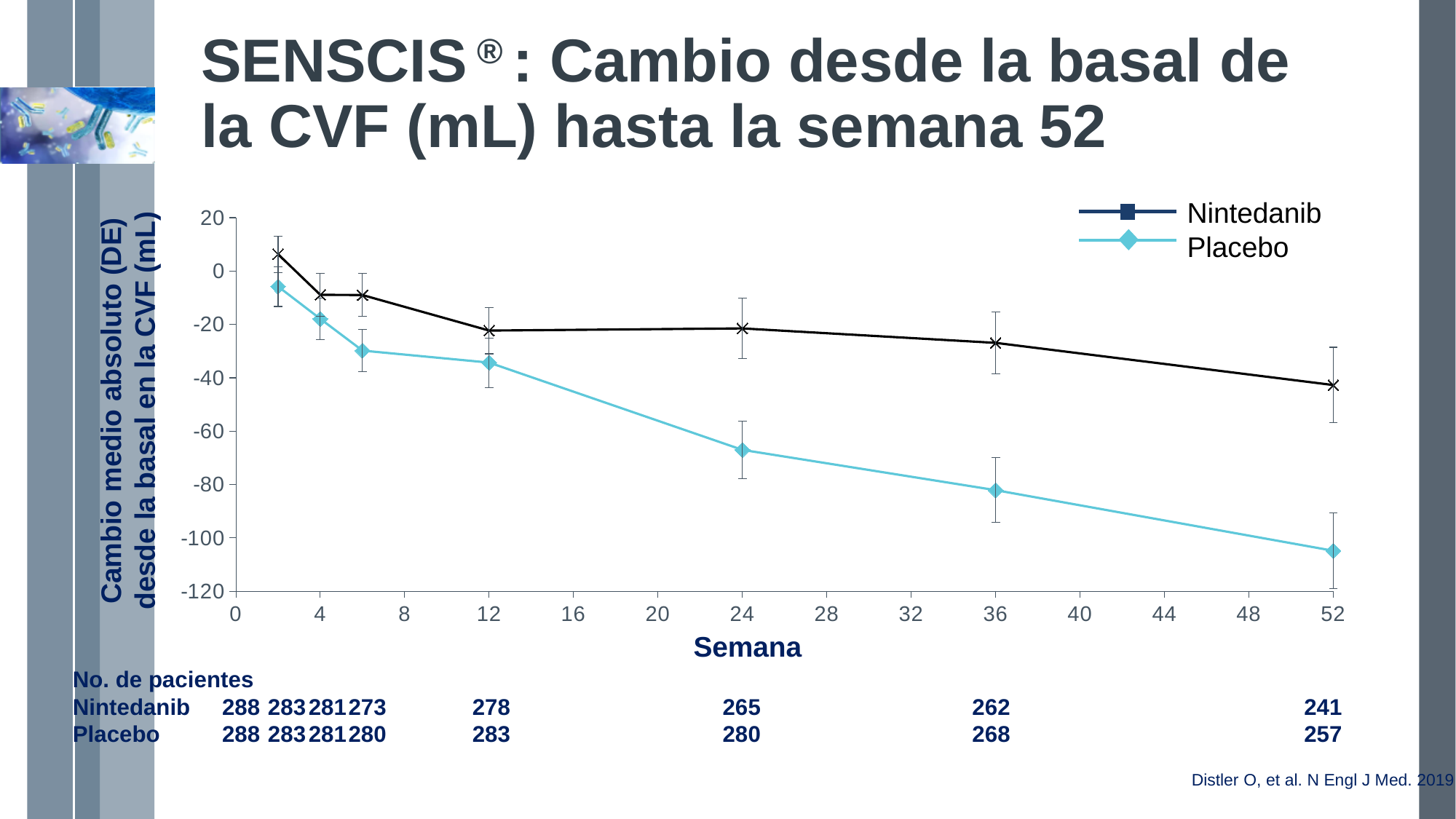

# SENSCIS ® : Cambio desde la basal de la CVF (mL) hasta la semana 52
Nintedanib
Placebo

### Chart

| Category | Nintedanib | Placebo |
|---|---|---|

Cambio medio absoluto (DE) desde la basal en la CVF (mL)
Semana
| No. de pacientes |  |  |  |  |  |  |  |  |  |  |  |  |  |  |  |  |
| --- | --- | --- | --- | --- | --- | --- | --- | --- | --- | --- | --- | --- | --- | --- | --- | --- |
| Nintedanib | 288 | 283 | 281 | 273 |  | 278 |  | 265 |  |  |  | 262 |  |  |  | 241 |
| Placebo | 288 | 283 | 281 | 280 |  | 283 |  | 280 |  |  |  | 268 |  |  |  | 257 |
Distler O, et al. N Engl J Med. 2019